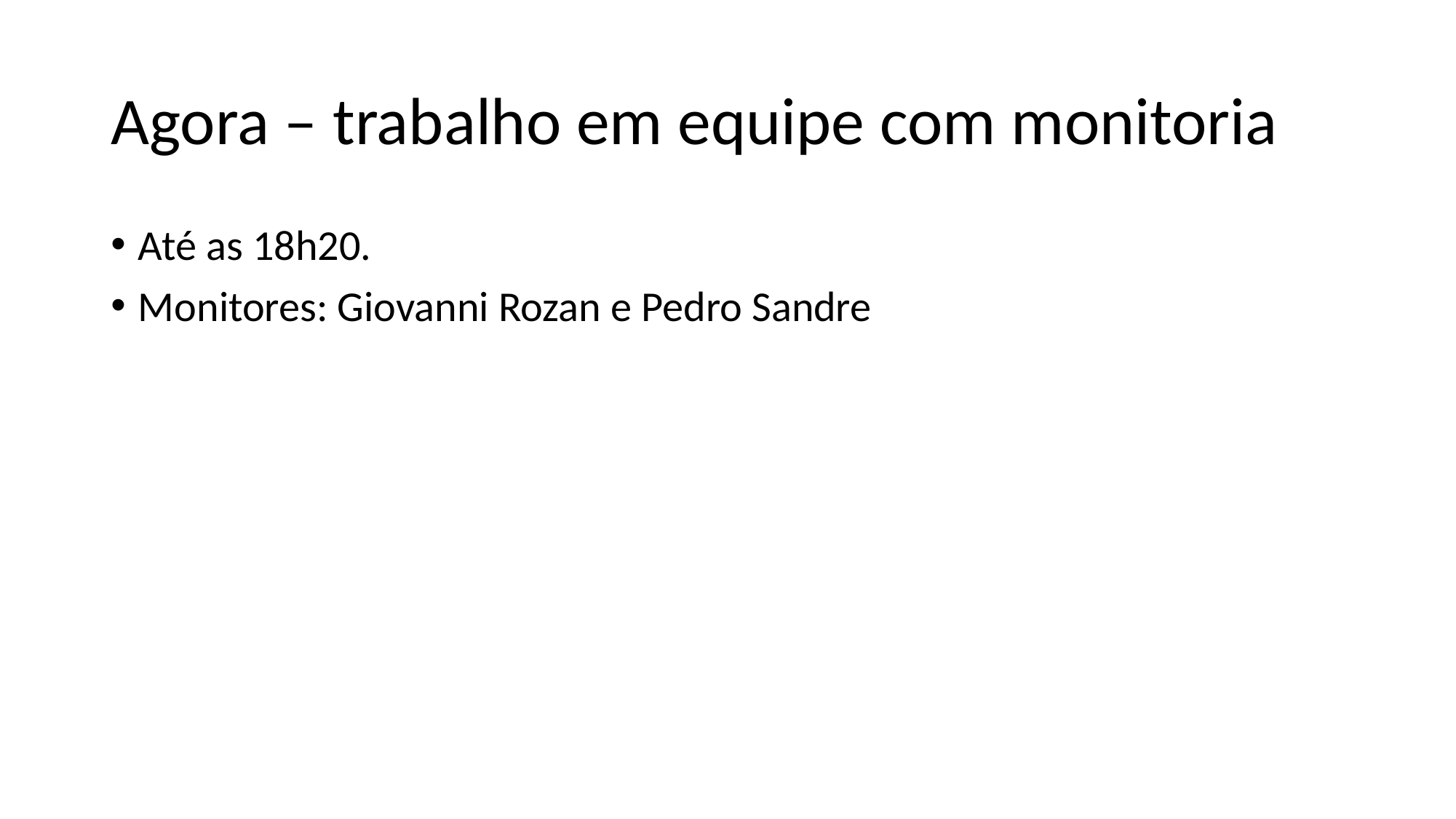

# Agora – trabalho em equipe com monitoria
Até as 18h20.
Monitores: Giovanni Rozan e Pedro Sandre